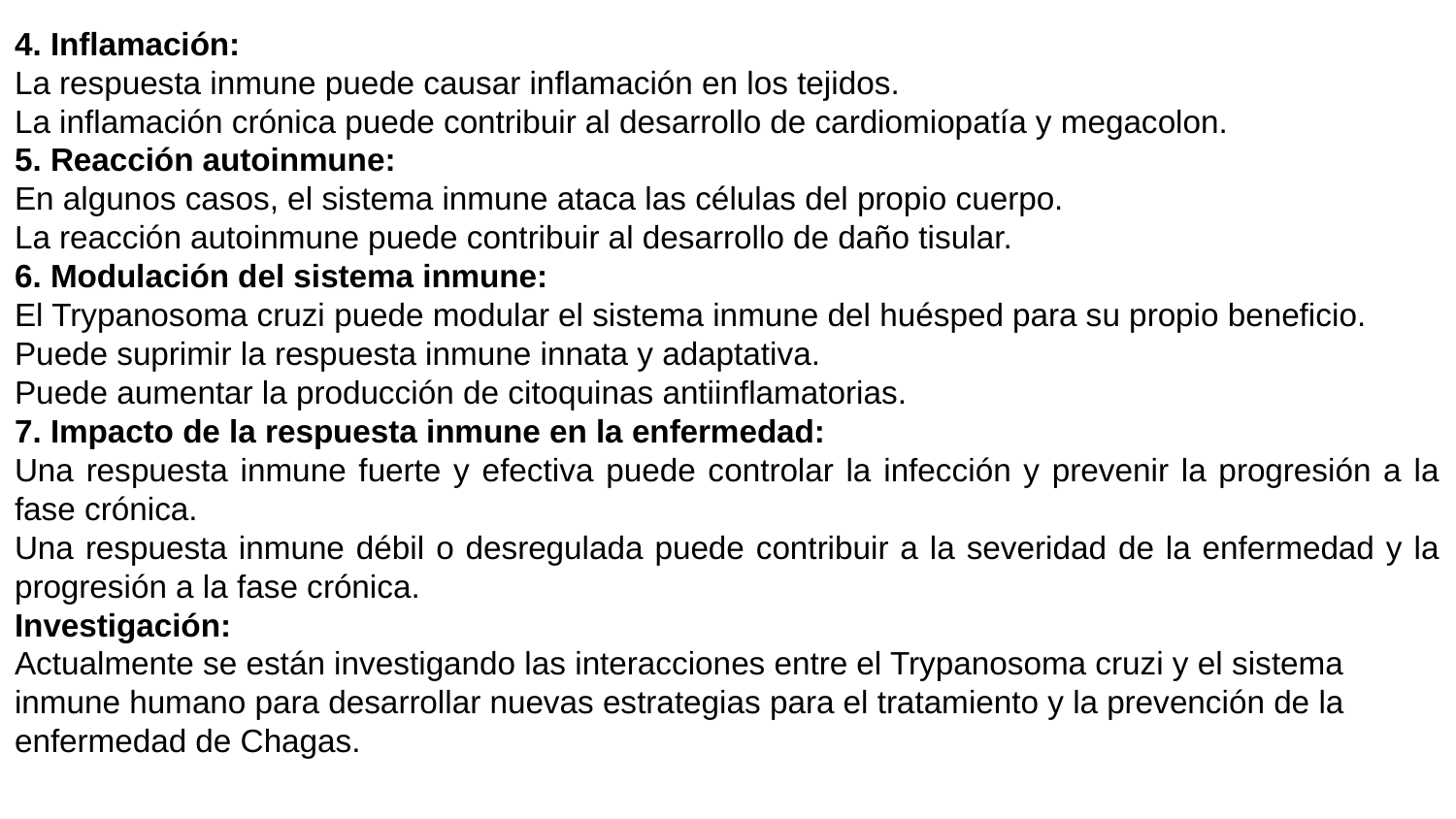

4. Inflamación:
La respuesta inmune puede causar inflamación en los tejidos.
La inflamación crónica puede contribuir al desarrollo de cardiomiopatía y megacolon.
5. Reacción autoinmune:
En algunos casos, el sistema inmune ataca las células del propio cuerpo.
La reacción autoinmune puede contribuir al desarrollo de daño tisular.
6. Modulación del sistema inmune:
El Trypanosoma cruzi puede modular el sistema inmune del huésped para su propio beneficio.
Puede suprimir la respuesta inmune innata y adaptativa.
Puede aumentar la producción de citoquinas antiinflamatorias.
7. Impacto de la respuesta inmune en la enfermedad:
Una respuesta inmune fuerte y efectiva puede controlar la infección y prevenir la progresión a la fase crónica.
Una respuesta inmune débil o desregulada puede contribuir a la severidad de la enfermedad y la progresión a la fase crónica.
Investigación:
Actualmente se están investigando las interacciones entre el Trypanosoma cruzi y el sistema inmune humano para desarrollar nuevas estrategias para el tratamiento y la prevención de la enfermedad de Chagas.